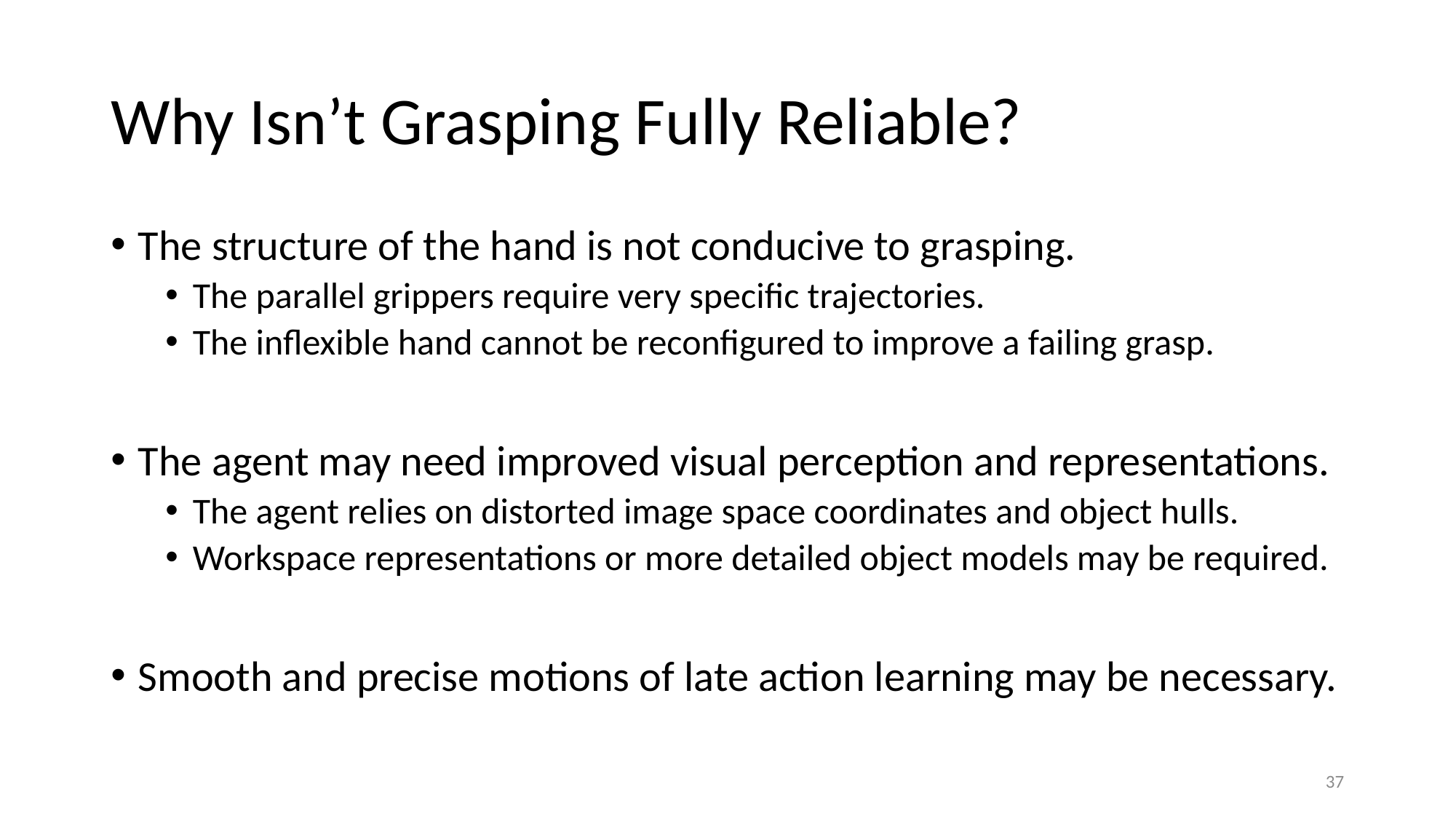

# Why Isn’t Grasping Fully Reliable?
The structure of the hand is not conducive to grasping.
The parallel grippers require very specific trajectories.
The inflexible hand cannot be reconfigured to improve a failing grasp.

The agent may need improved visual perception and representations.
The agent relies on distorted image space coordinates and object hulls.
Workspace representations or more detailed object models may be required.

Smooth and precise motions of late action learning may be necessary.

37